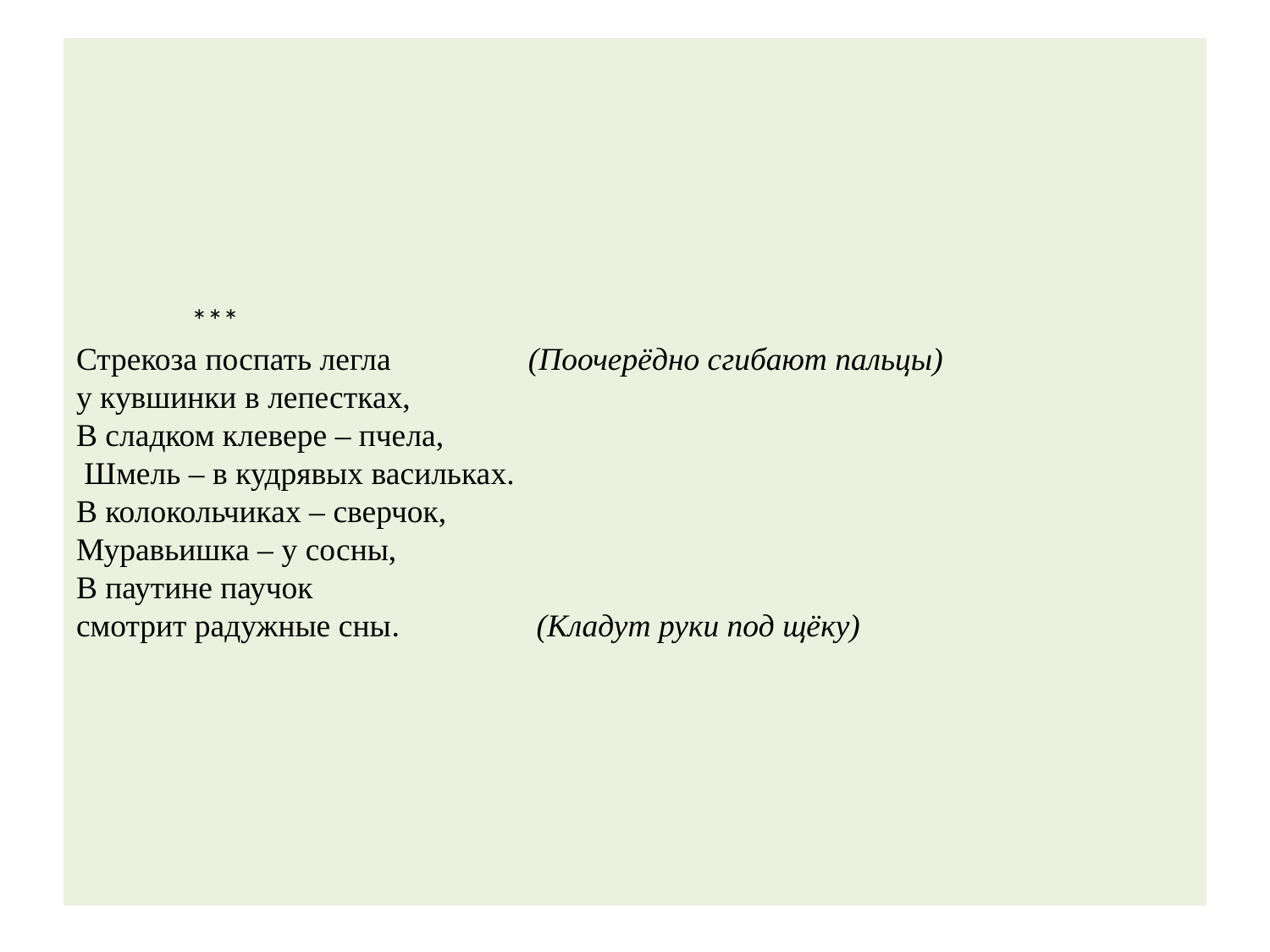

# *** Стрекоза поспать легла                 (Поочерёдно сгибают пальцы) у кувшинки в лепестках, В сладком клевере – пчела, Шмель – в кудрявых васильках. В колокольчиках – сверчок, Муравьишка – у сосны, В паутине паучок смотрит радужные сны.                   (Кладут руки под щёку)